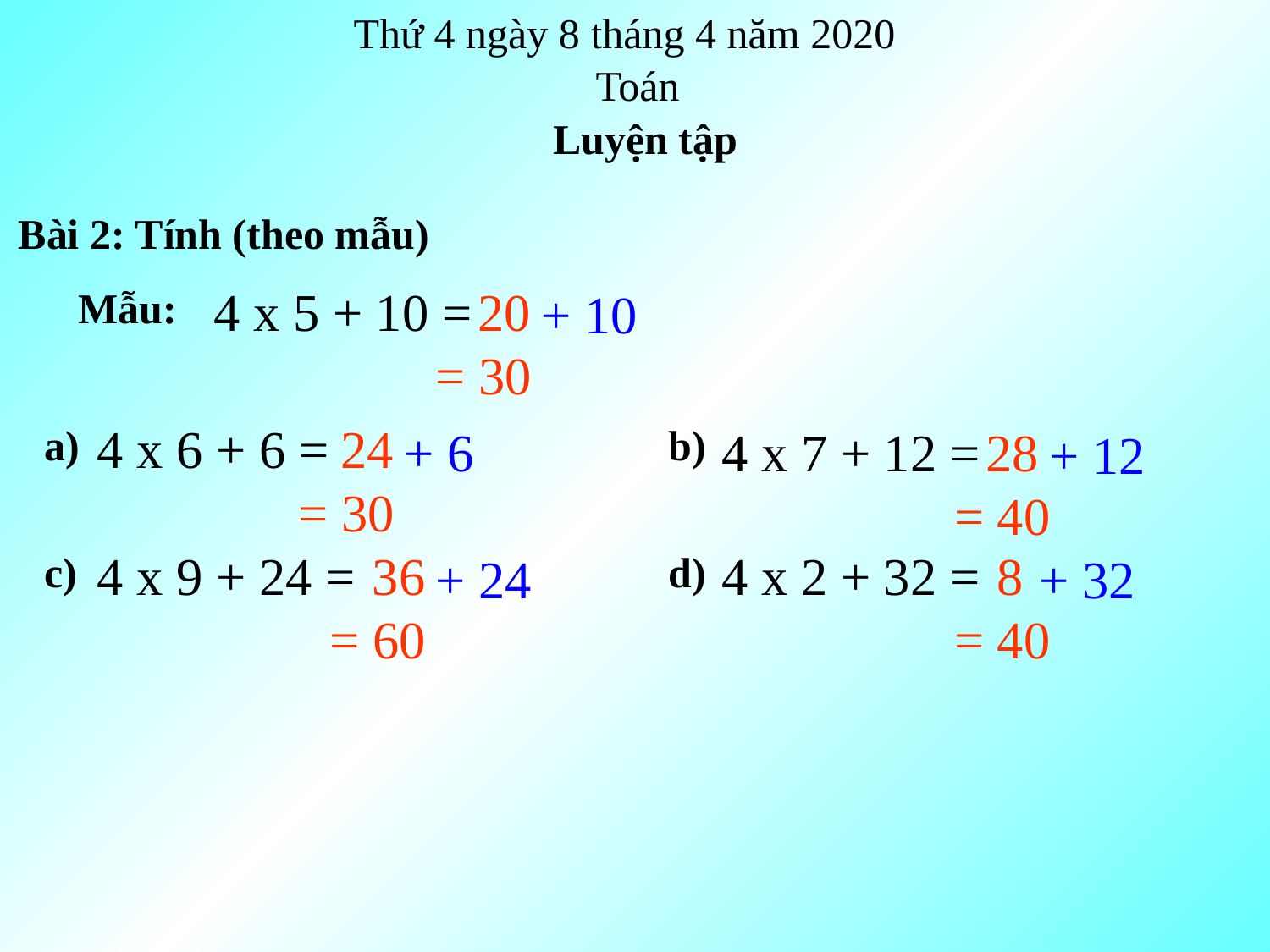

Thứ 4 ngày 8 tháng 4 năm 2020
Toán
Luyện tập
 Bài 2: Tính (theo mẫu)
4 x 5 + 10 =
20
Mẫu:
+ 10
= 30
4 x 6 + 6 =
24
 a)
+ 6
 b)
4 x 7 + 12 =
28
+ 12
= 30
= 40
4 x 9 + 24 =
36
4 x 2 + 32 =
8
 c)
+ 24
 d)
+ 32
= 60
= 40